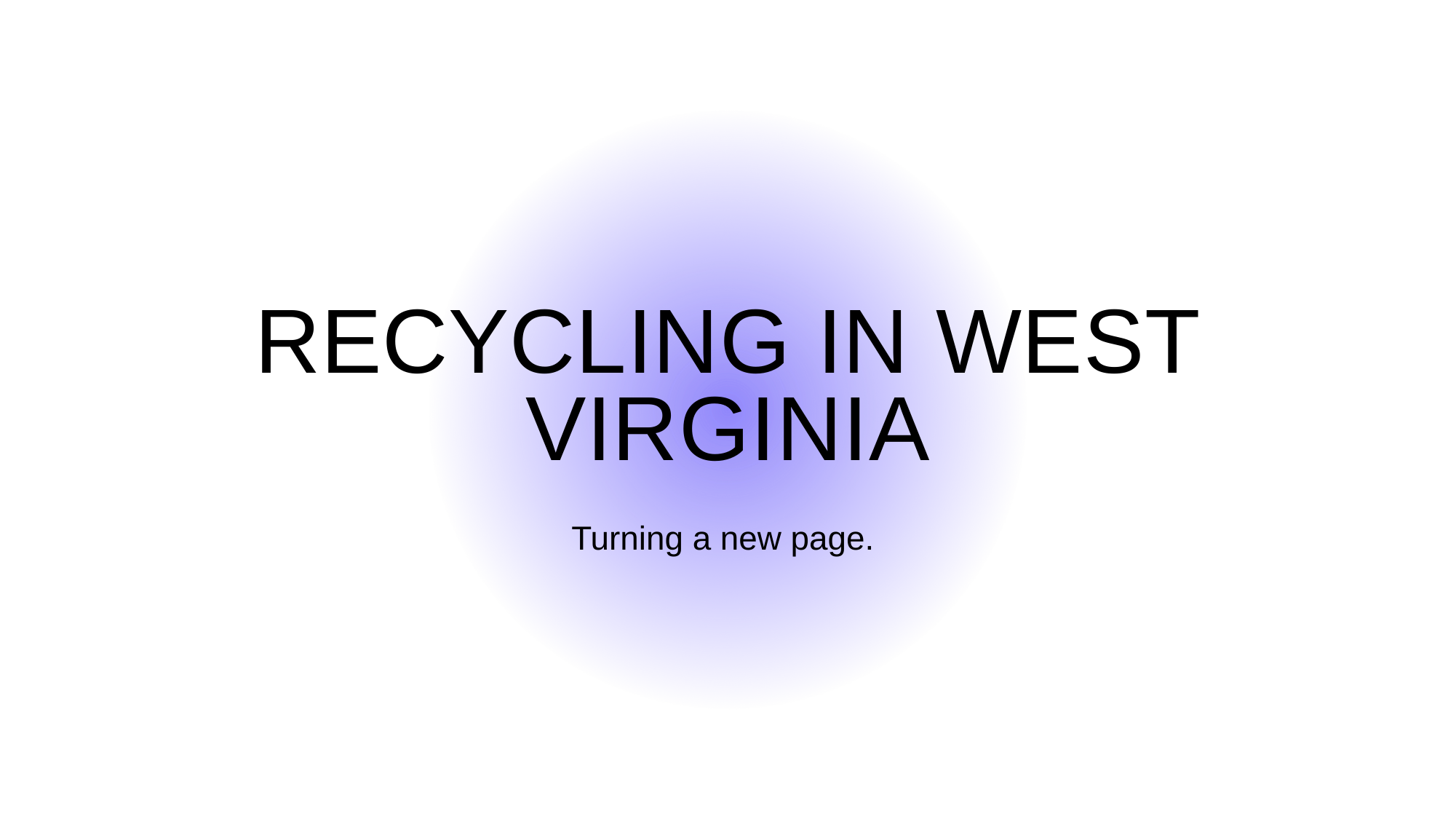

# Recycling in west virginia
Turning a new page.